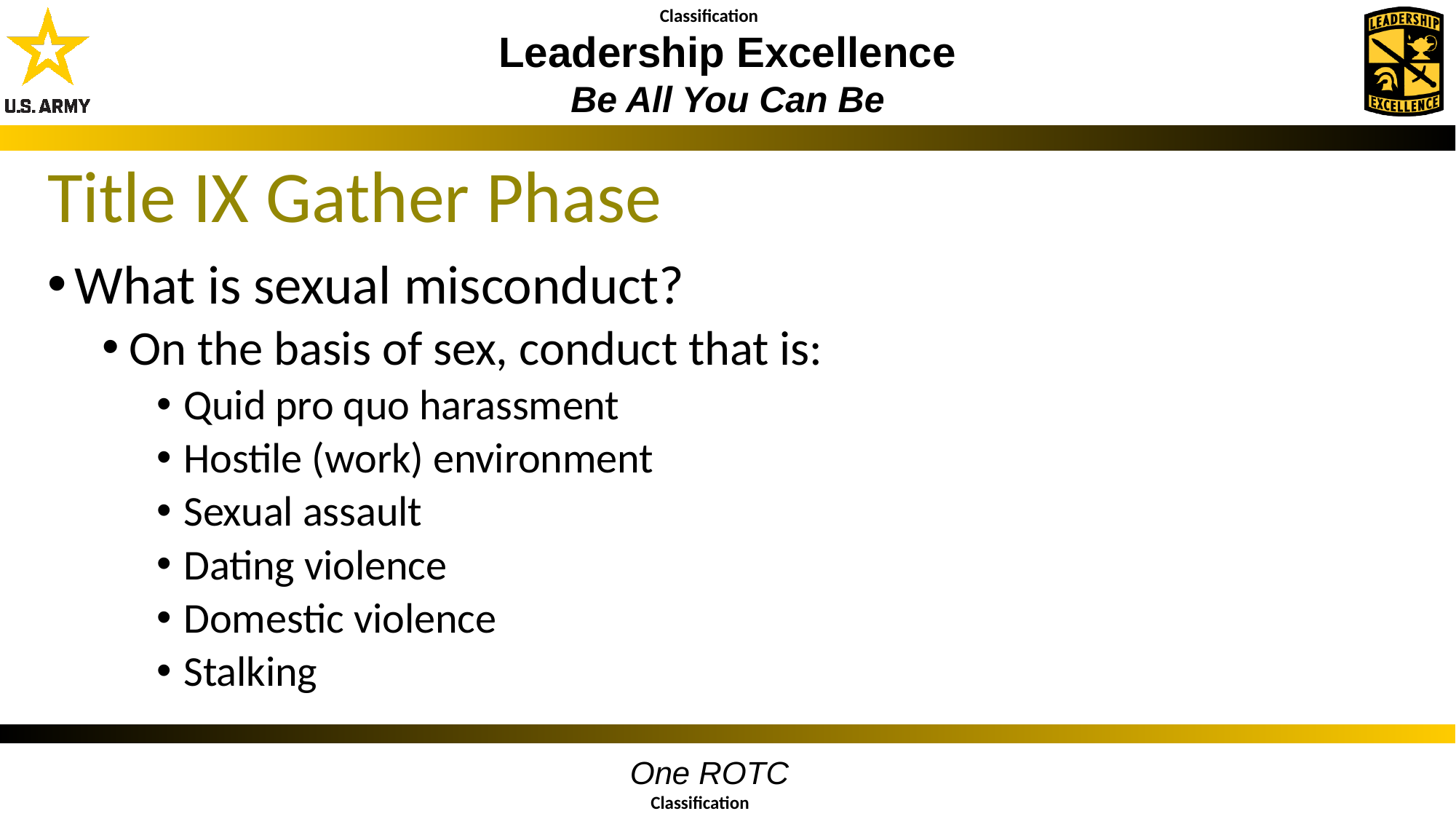

Title IX Gather Phase

What is sexual misconduct?
On the basis of sex, conduct that is:
Quid pro quo harassment
Hostile (work) environment
Sexual assault
Dating violence
Domestic violence
Stalking